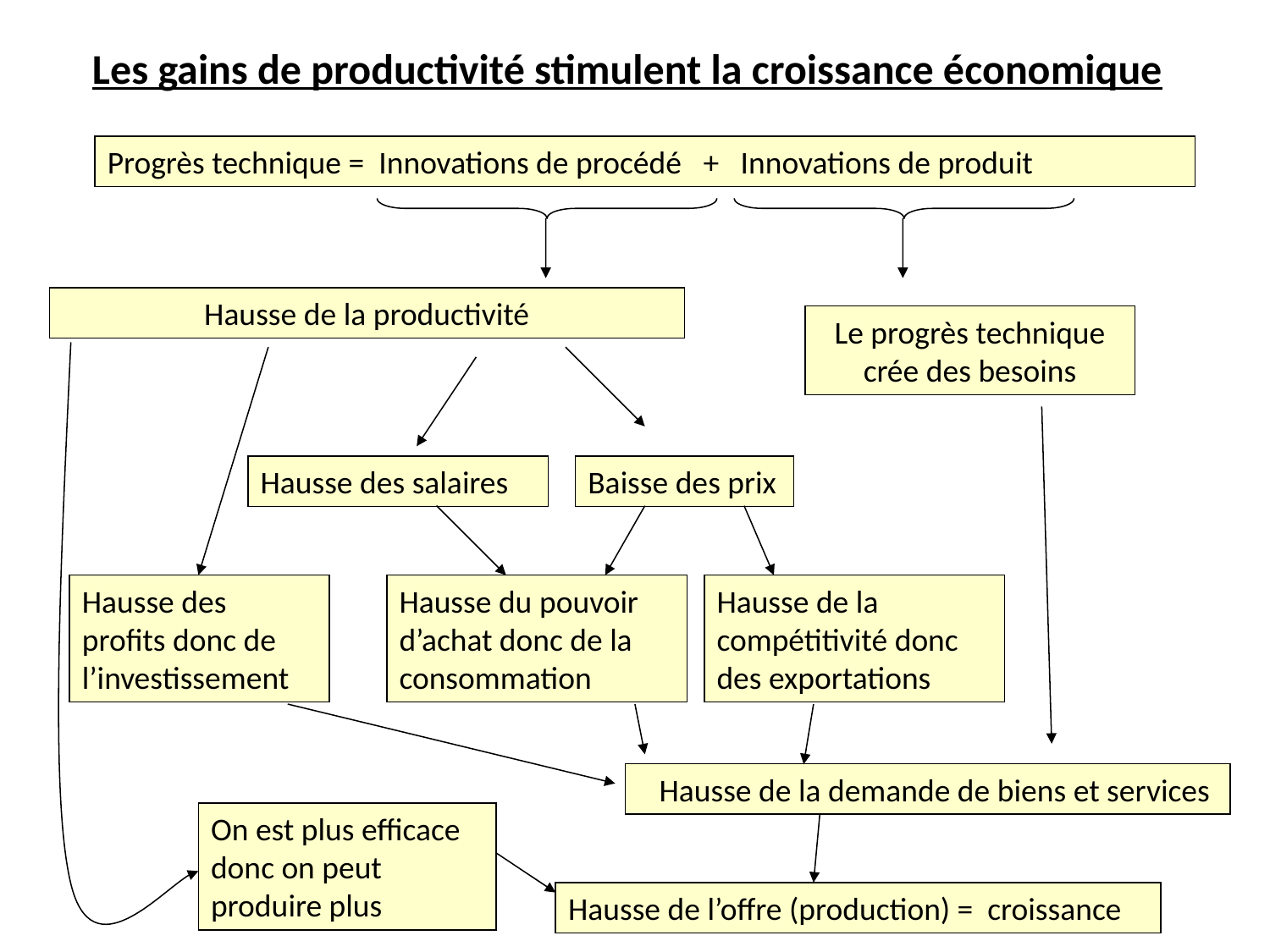

# Les gains de productivité stimulent la croissance économique

Progrès technique =  Innovations de procédé   +   Innovations de produit

Hausse de la productivité
Le progrès technique crée des besoins

Hausse des salaires
Baisse des prix

Hausse des profits donc de l’investissement
Hausse du pouvoir d’achat donc de la consommation
Hausse de la compétitivité donc des exportations

   Hausse de la demande de biens et services
On est plus efficace donc on peut produire plus

Hausse de l’offre (production) =  croissance